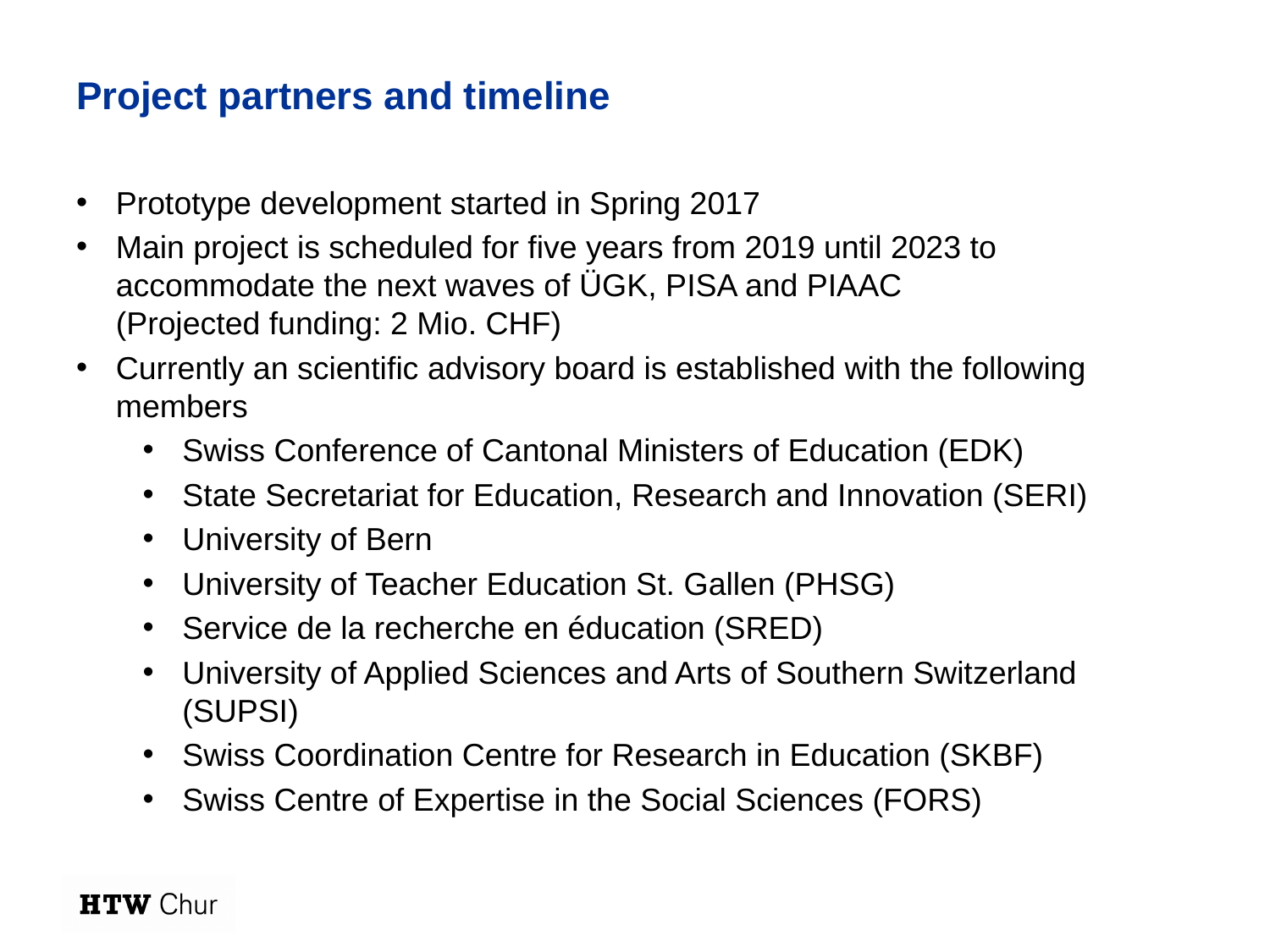

# Project partners and timeline
Prototype development started in Spring 2017
Main project is scheduled for five years from 2019 until 2023 to accommodate the next waves of ÜGK, PISA and PIAAC
(Projected funding: 2 Mio. CHF)
Currently an scientific advisory board is established with the following members
Swiss Conference of Cantonal Ministers of Education (EDK)
State Secretariat for Education, Research and Innovation (SERI)
University of Bern
University of Teacher Education St. Gallen (PHSG)
Service de la recherche en éducation (SRED)
University of Applied Sciences and Arts of Southern Switzerland (SUPSI)
Swiss Coordination Centre for Research in Education (SKBF)
Swiss Centre of Expertise in the Social Sciences (FORS)